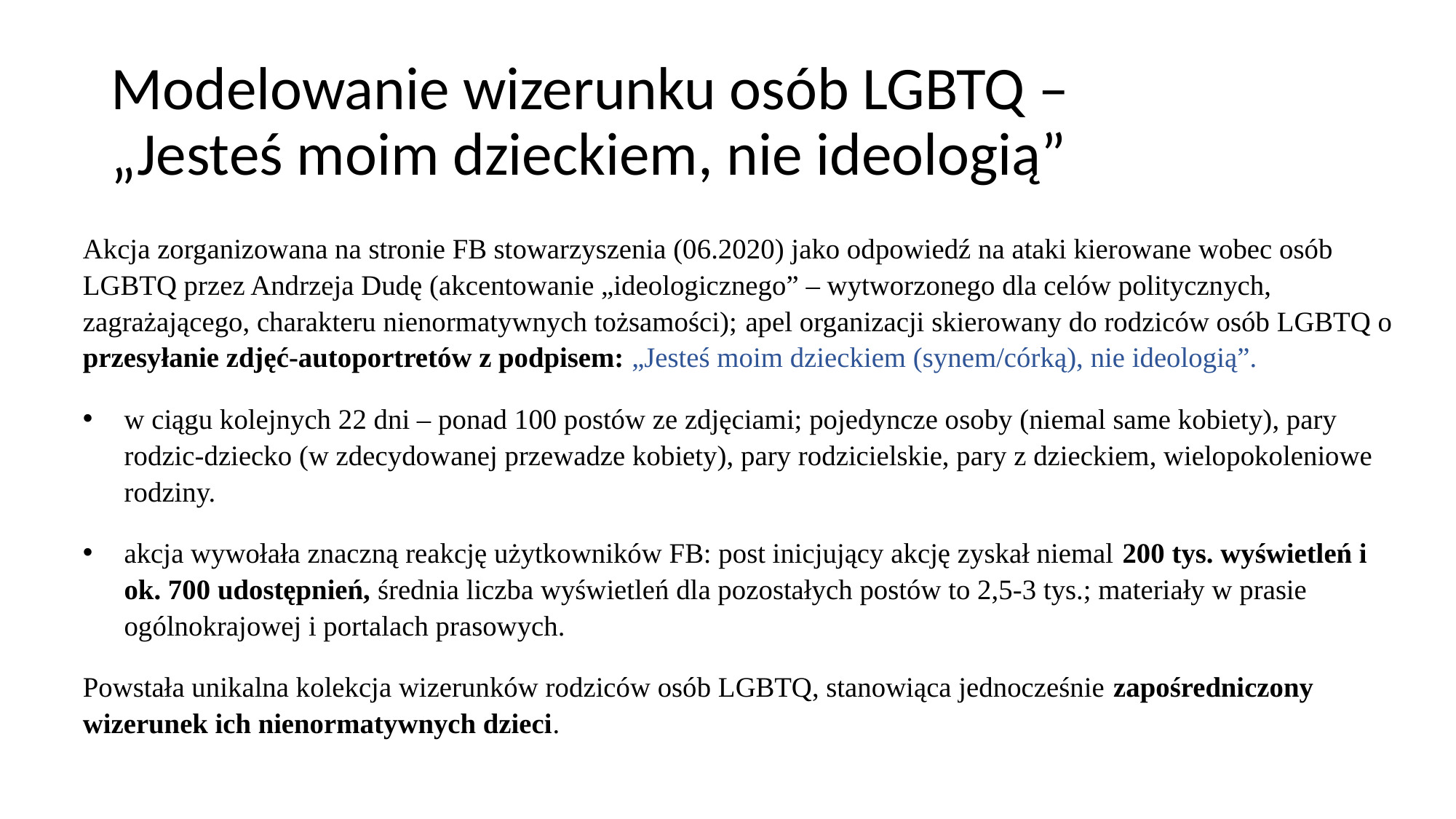

# Modelowanie wizerunku osób LGBTQ – „Jesteś moim dzieckiem, nie ideologią”
Akcja zorganizowana na stronie FB stowarzyszenia (06.2020) jako odpowiedź na ataki kierowane wobec osób LGBTQ przez Andrzeja Dudę (akcentowanie „ideologicznego” – wytworzonego dla celów politycznych, zagrażającego, charakteru nienormatywnych tożsamości); apel organizacji skierowany do rodziców osób LGBTQ o przesyłanie zdjęć-autoportretów z podpisem: „Jesteś moim dzieckiem (synem/córką), nie ideologią”.
w ciągu kolejnych 22 dni – ponad 100 postów ze zdjęciami; pojedyncze osoby (niemal same kobiety), pary rodzic-dziecko (w zdecydowanej przewadze kobiety), pary rodzicielskie, pary z dzieckiem, wielopokoleniowe rodziny.
akcja wywołała znaczną reakcję użytkowników FB: post inicjujący akcję zyskał niemal 200 tys. wyświetleń i ok. 700 udostępnień, średnia liczba wyświetleń dla pozostałych postów to 2,5-3 tys.; materiały w prasie ogólnokrajowej i portalach prasowych.
Powstała unikalna kolekcja wizerunków rodziców osób LGBTQ, stanowiąca jednocześnie zapośredniczony wizerunek ich nienormatywnych dzieci.